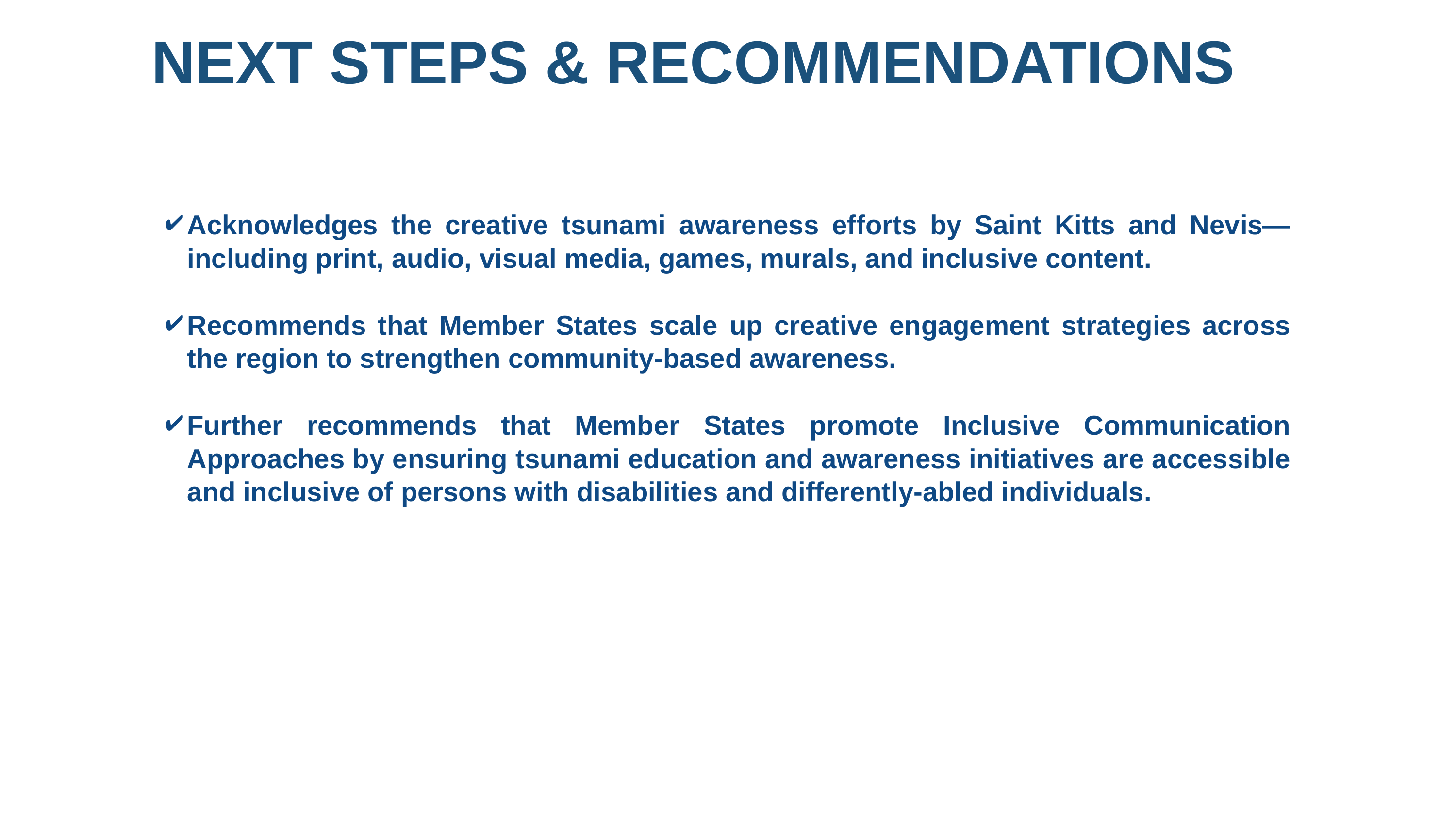

NEXT STEPS & RECOMMENDATIONS
Acknowledges the creative tsunami awareness efforts by Saint Kitts and Nevis—including print, audio, visual media, games, murals, and inclusive content.

Recommends that Member States scale up creative engagement strategies across the region to strengthen community-based awareness.

Further recommends that Member States promote Inclusive Communication Approaches by ensuring tsunami education and awareness initiatives are accessible and inclusive of persons with disabilities and differently-abled individuals.